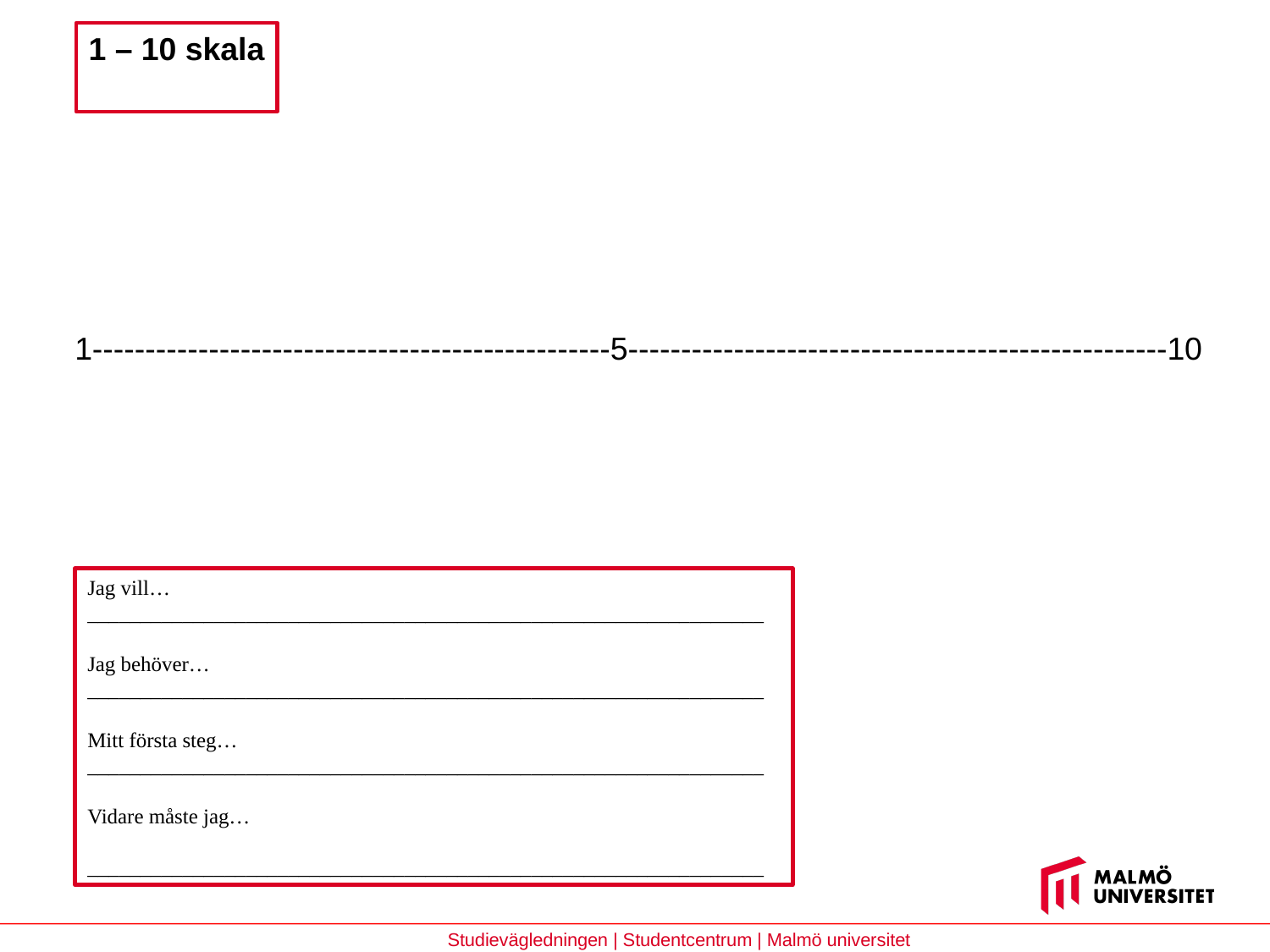

1 – 10 skala

1-------------------------------------------------5---------------------------------------------------10
Jag vill…
________________________________________________________________

Jag behöver…
________________________________________________________________

Mitt första steg…
________________________________________________________________

Vidare måste jag…

________________________________________________________________
Studievägledningen | Studentcentrum | Malmö universitet